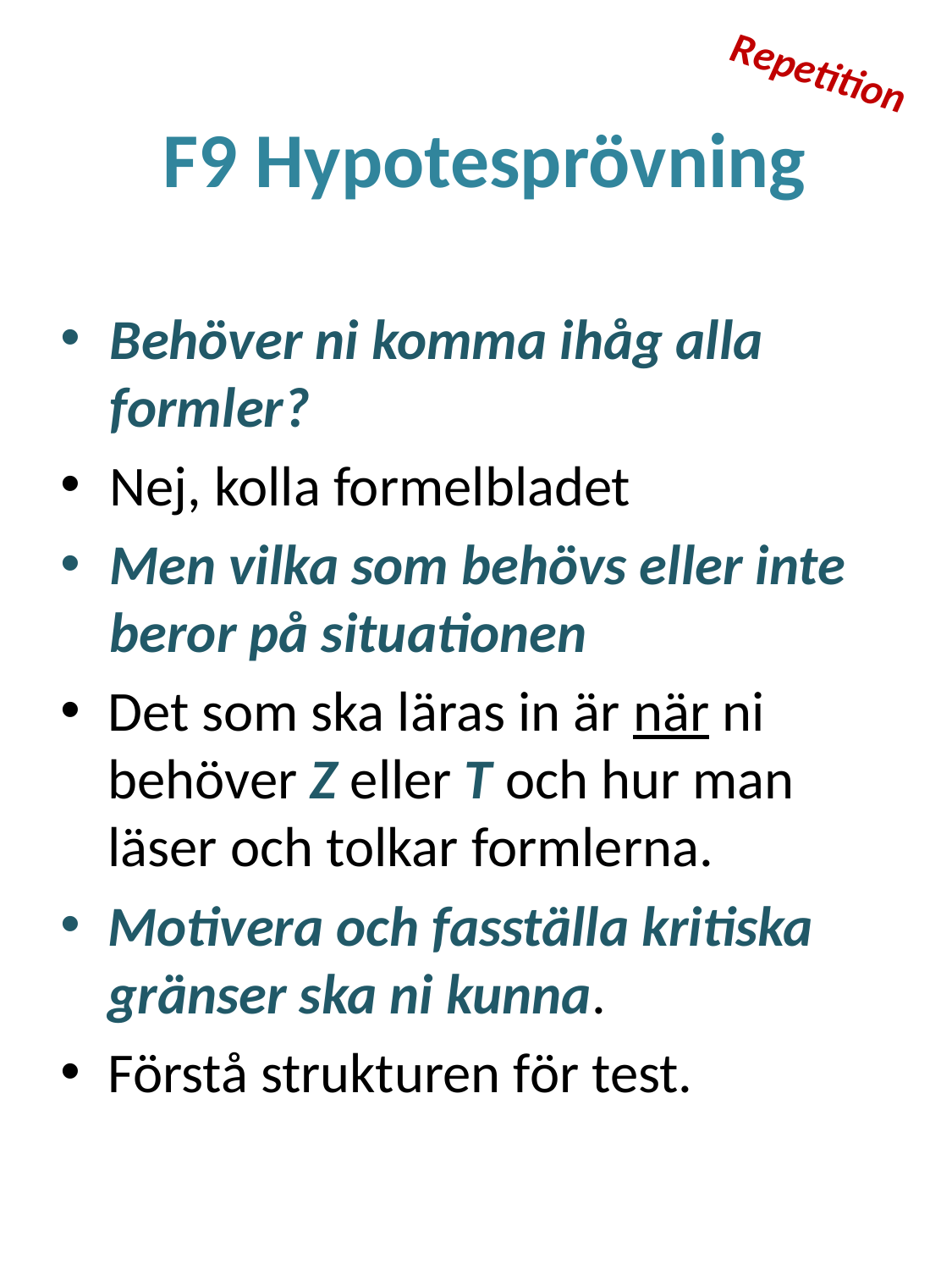

Repetition
# F9 Hypotesprövning
Behöver ni komma ihåg alla formler?
Nej, kolla formelbladet
Men vilka som behövs eller inte beror på situationen
Det som ska läras in är när ni behöver Z eller T och hur man läser och tolkar formlerna.
Motivera och fasställa kritiska gränser ska ni kunna.
Förstå strukturen för test.